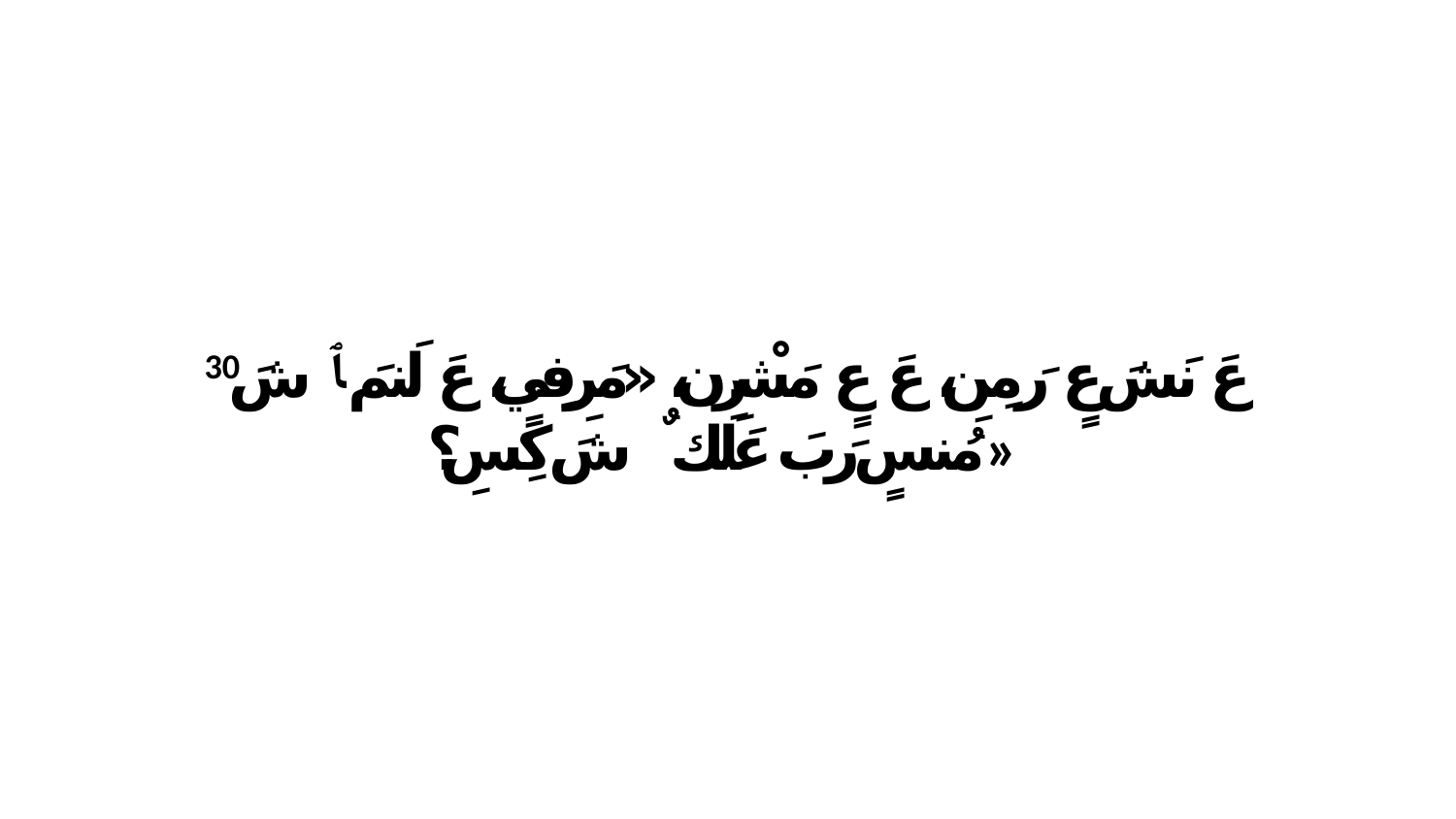

30 عَ نَشَ عٍ رَ مِنِ، عَ عٍ مَشْرِن، «مَرِفِيٍ، عَ لَنمَ ﭑ شَ مُنسٍ رَبَ عَلَكٌ ﭑ شَ كِسِ؟»